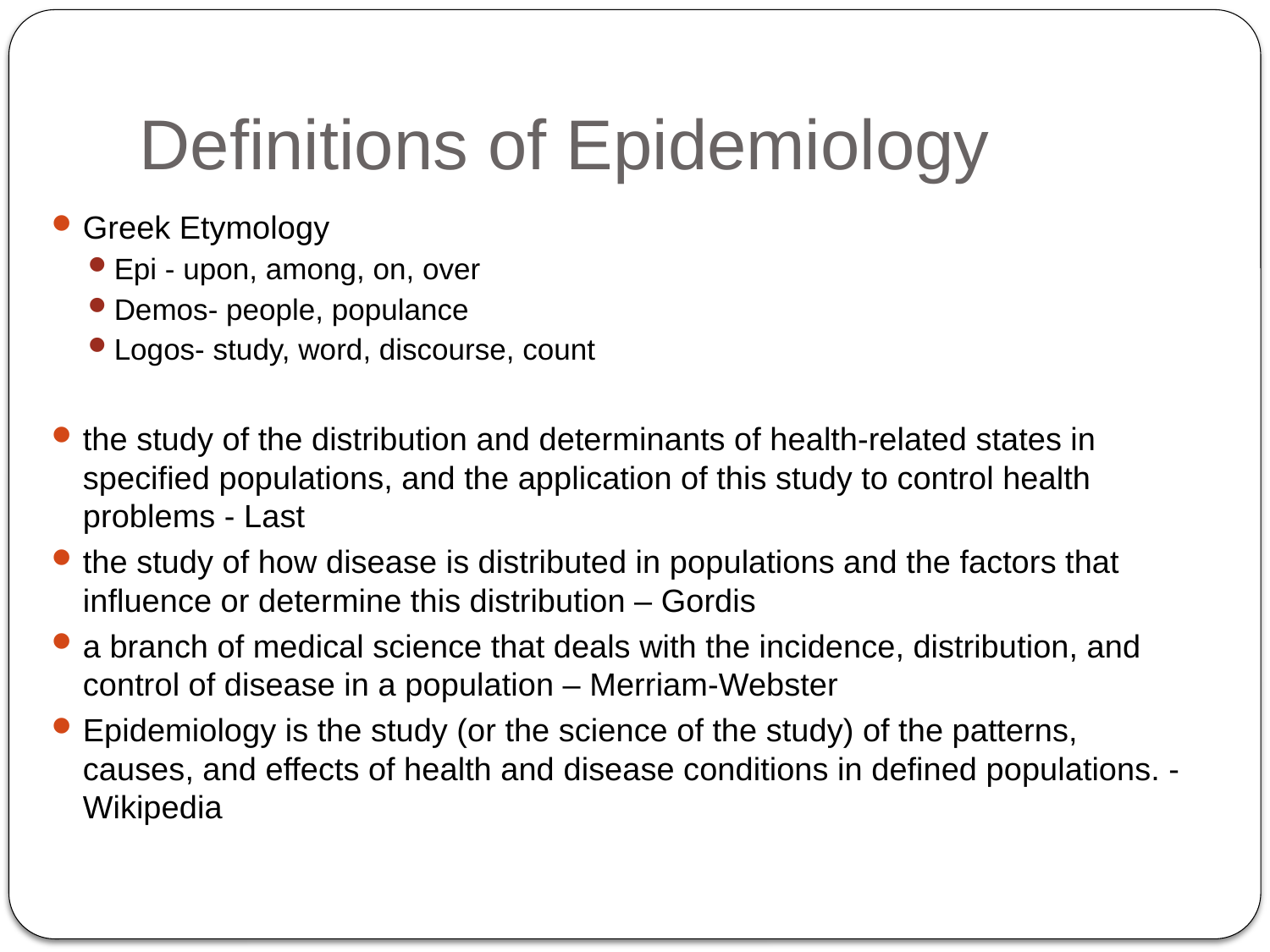

# Definitions of Epidemiology
Greek Etymology
Epi - upon, among, on, over
Demos- people, populance
Logos- study, word, discourse, count

the study of the distribution and determinants of health-related states in specified populations, and the application of this study to control health problems - Last
the study of how disease is distributed in populations and the factors that influence or determine this distribution – Gordis
a branch of medical science that deals with the incidence, distribution, and control of disease in a population – Merriam-Webster
Epidemiology is the study (or the science of the study) of the patterns, causes, and effects of health and disease conditions in defined populations. - Wikipedia